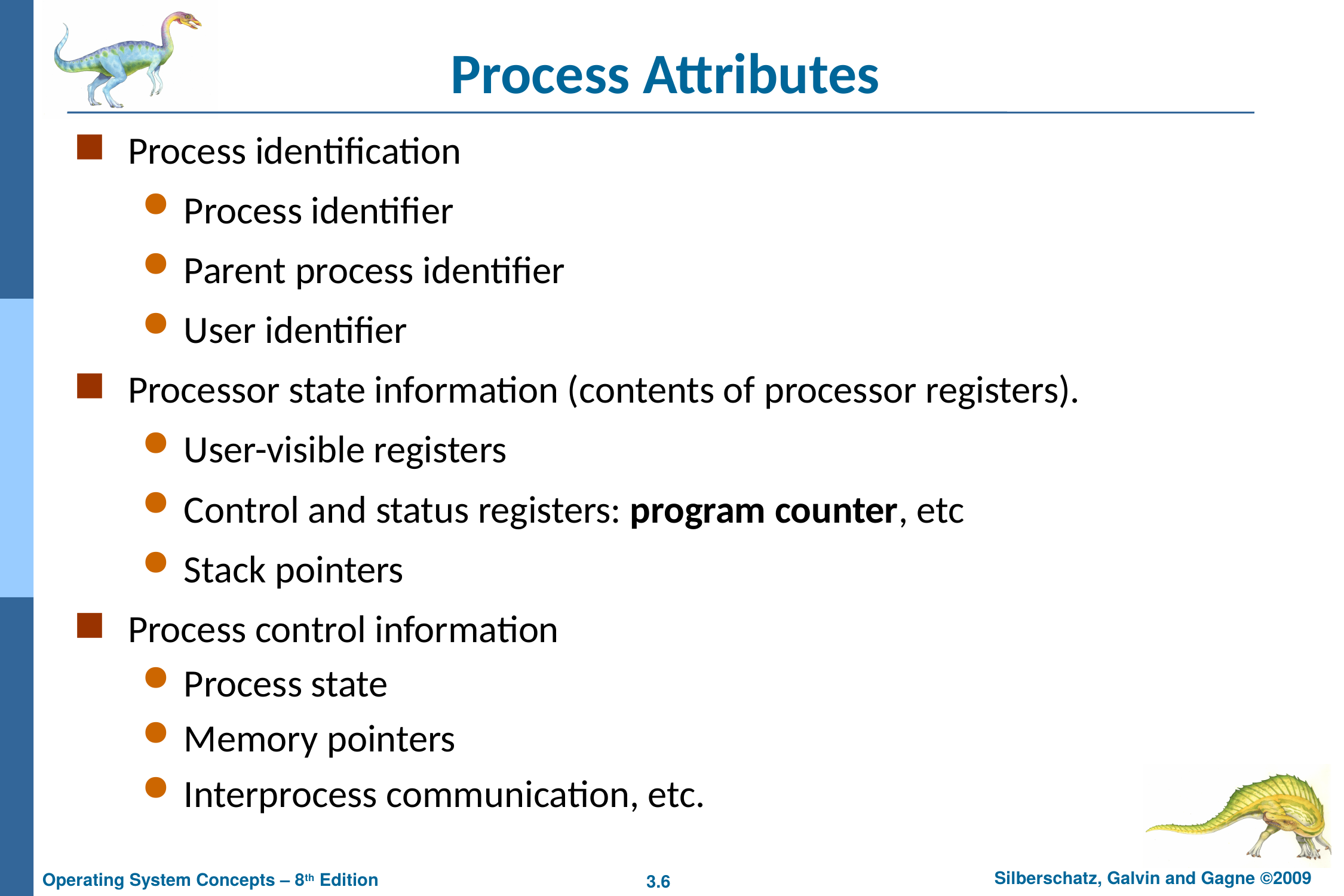

Process Attributes
Process identification
Process identifier
Parent process identifier
User identifier
Processor state information (contents of processor registers).
User-visible registers
Control and status registers: program counter, etc
Stack pointers
Process control information
Process state
Memory pointers
Interprocess communication, etc.